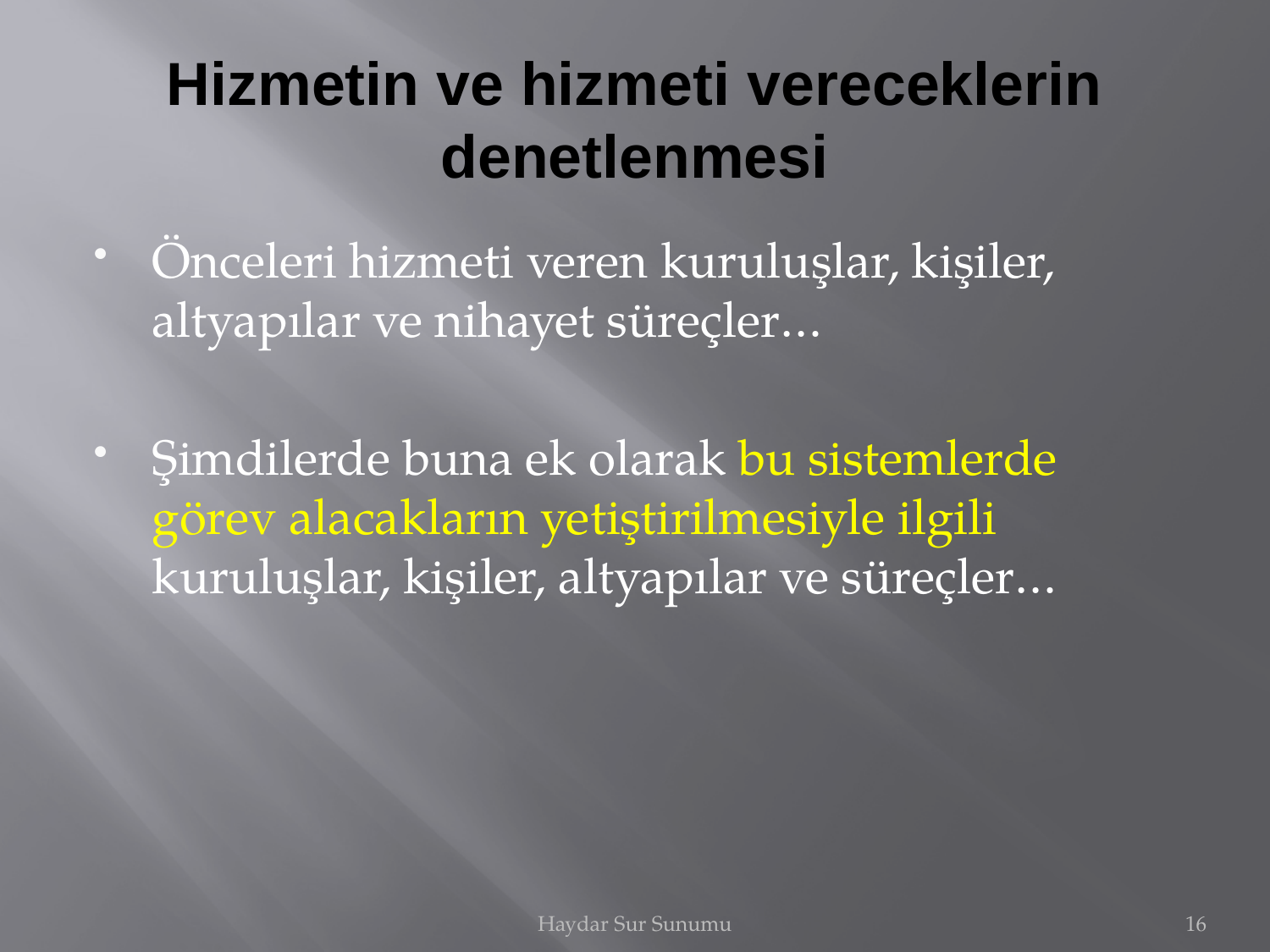

# Hizmetin ve hizmeti vereceklerin denetlenmesi
Önceleri hizmeti veren kuruluşlar, kişiler, altyapılar ve nihayet süreçler…

Şimdilerde buna ek olarak bu sistemlerde görev alacakların yetiştirilmesiyle ilgili kuruluşlar, kişiler, altyapılar ve süreçler…
Haydar Sur Sunumu
16